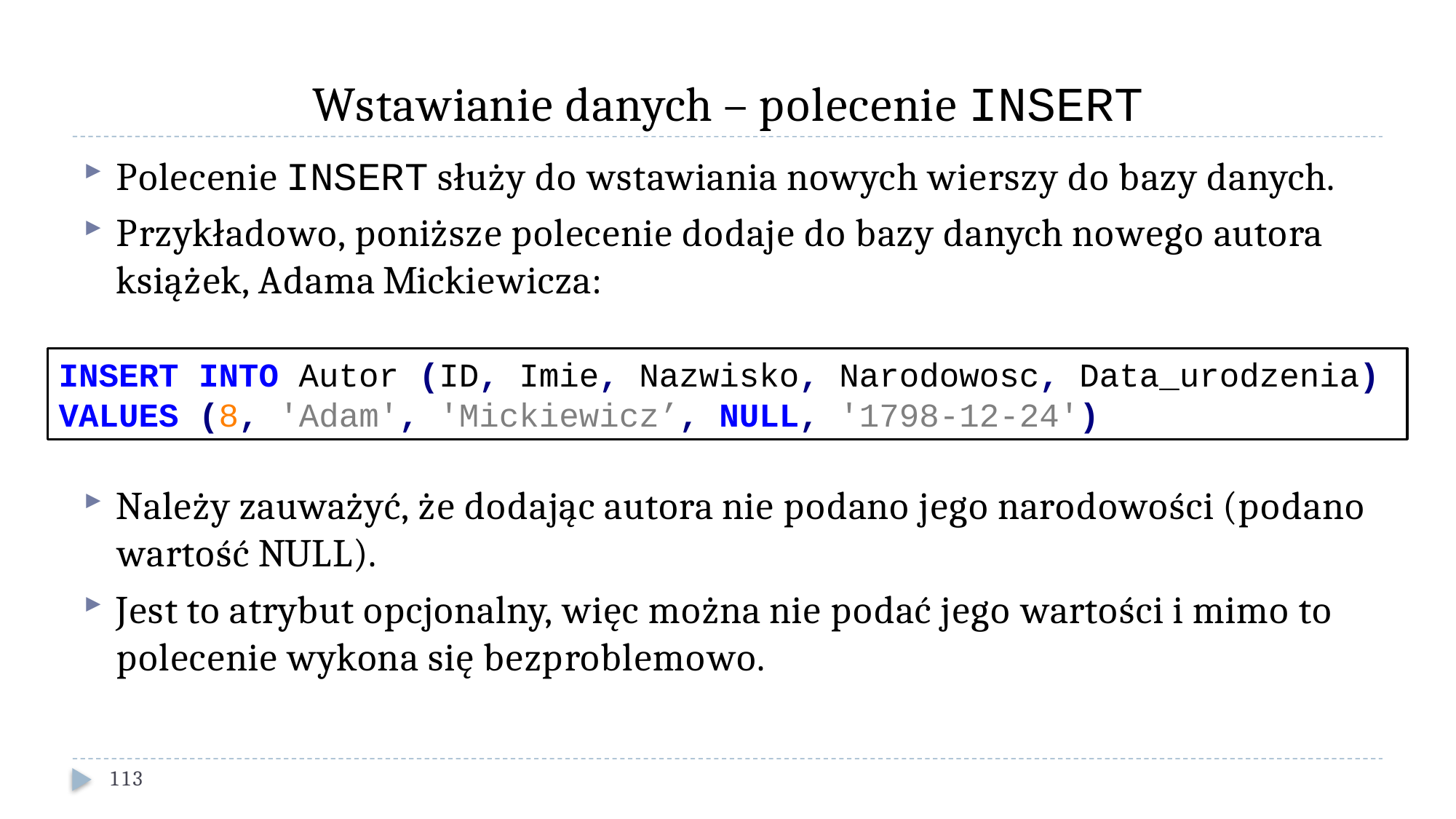

# Wstawianie danych – polecenie INSERT
Polecenie INSERT służy do wstawiania nowych wierszy do bazy danych.
Przykładowo, poniższe polecenie dodaje do bazy danych nowego autora książek, Adama Mickiewicza:

Należy zauważyć, że dodając autora nie podano jego narodowości (podano wartość NULL).
Jest to atrybut opcjonalny, więc można nie podać jego wartości i mimo to polecenie wykona się bezproblemowo.
INSERT INTO Autor (ID, Imie, Nazwisko, Narodowosc, Data_urodzenia)
VALUES (8, 'Adam', 'Mickiewicz’, NULL, '1798-12-24')
113